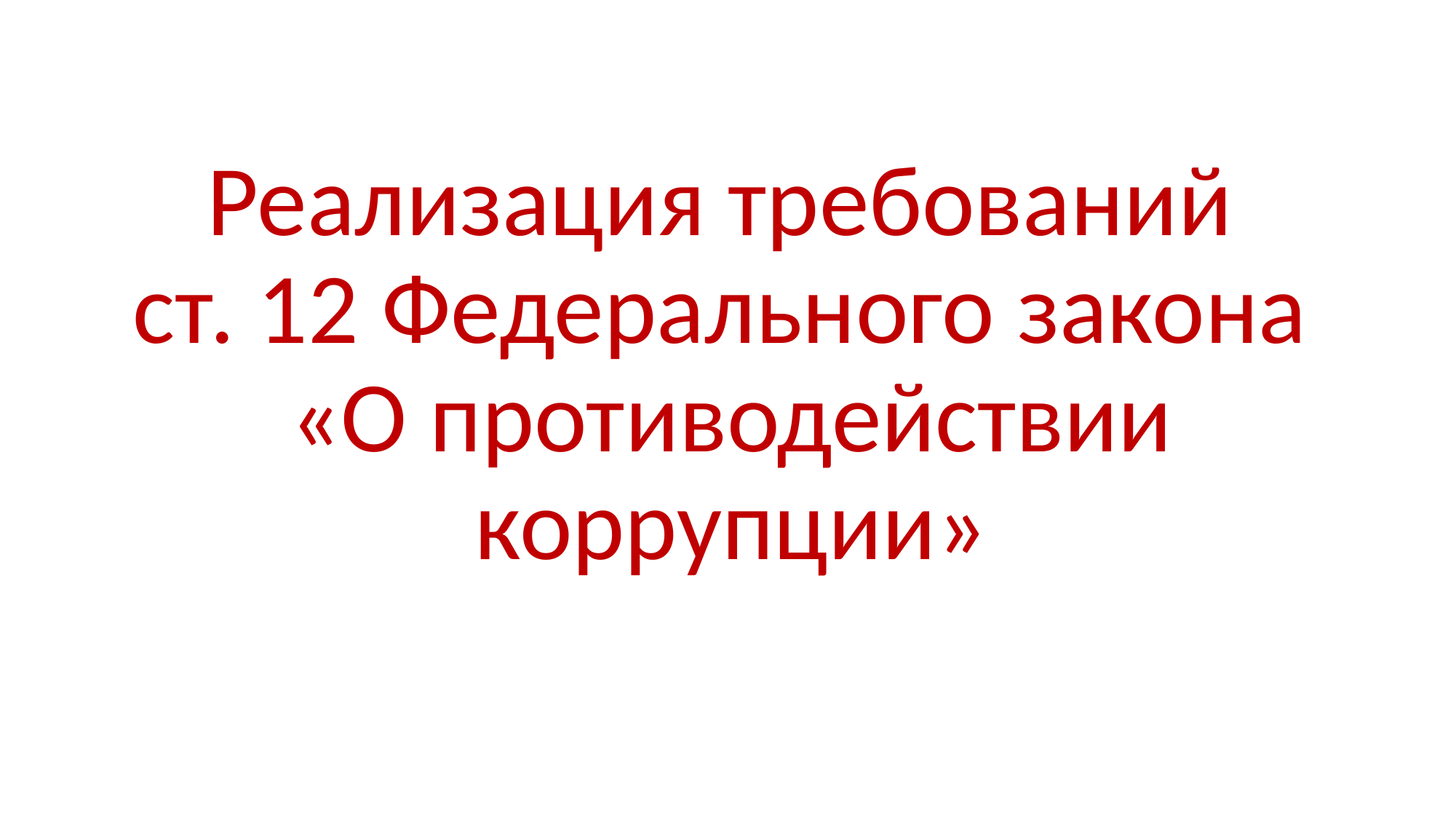

# Реализация требований ст. 12 Федерального закона «О противодействии коррупции»